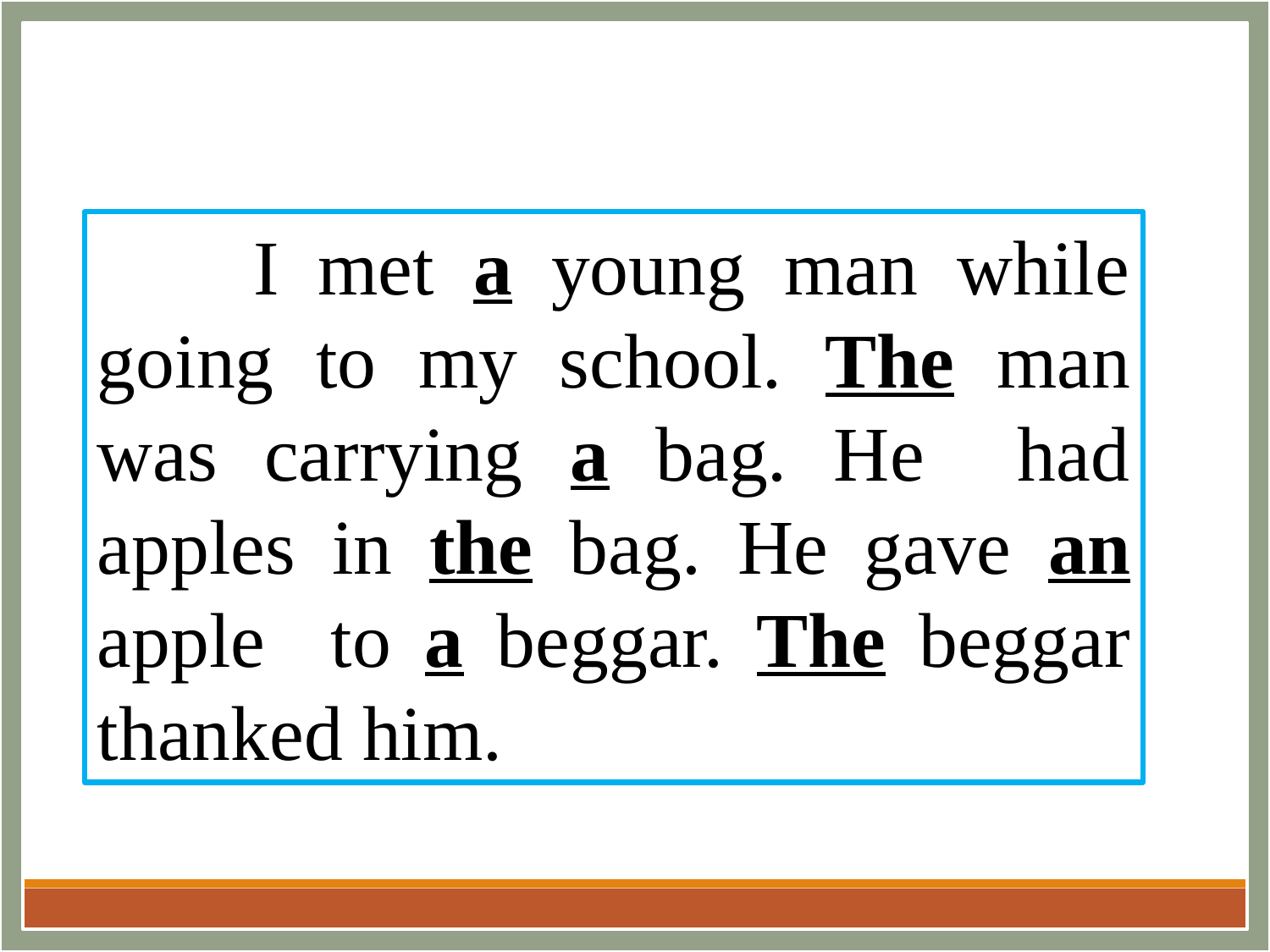

I met a young man while going to my school. The man was carrying a bag. He  had apples in the bag. He gave an apple  to a beggar. The beggar thanked him.